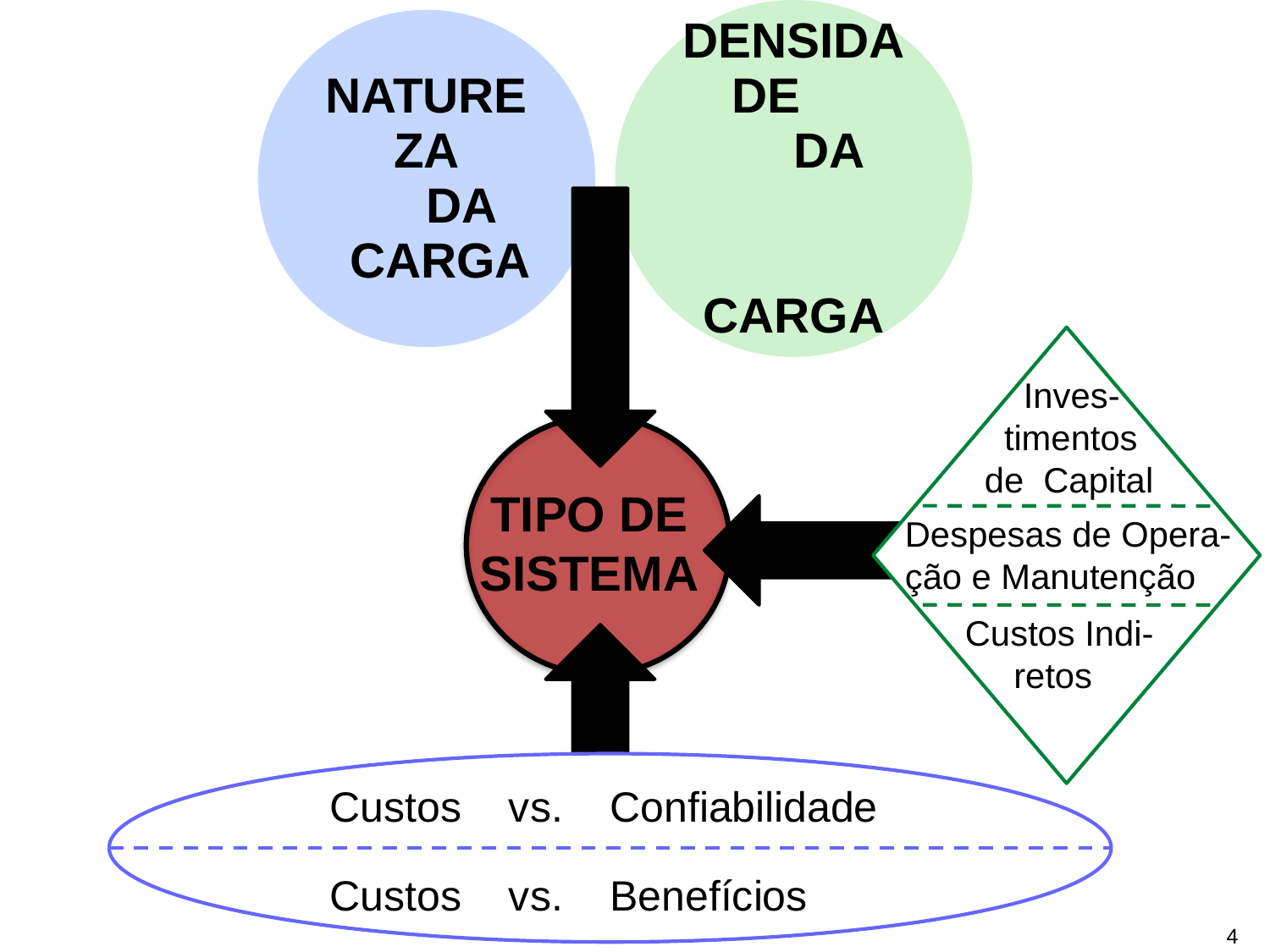

DENSIDADE
        DA
            CARGA
NATUREZA
      DA
  CARGA

     Inves-
   timentos
 de  Capital

TIPO DE SISTEMA

   Despesas de Opera-
   ção e Manutenção
Custos Indi-
     retos

Custos    vs.    Confiabilidade
Custos    vs.    Benefícios
4